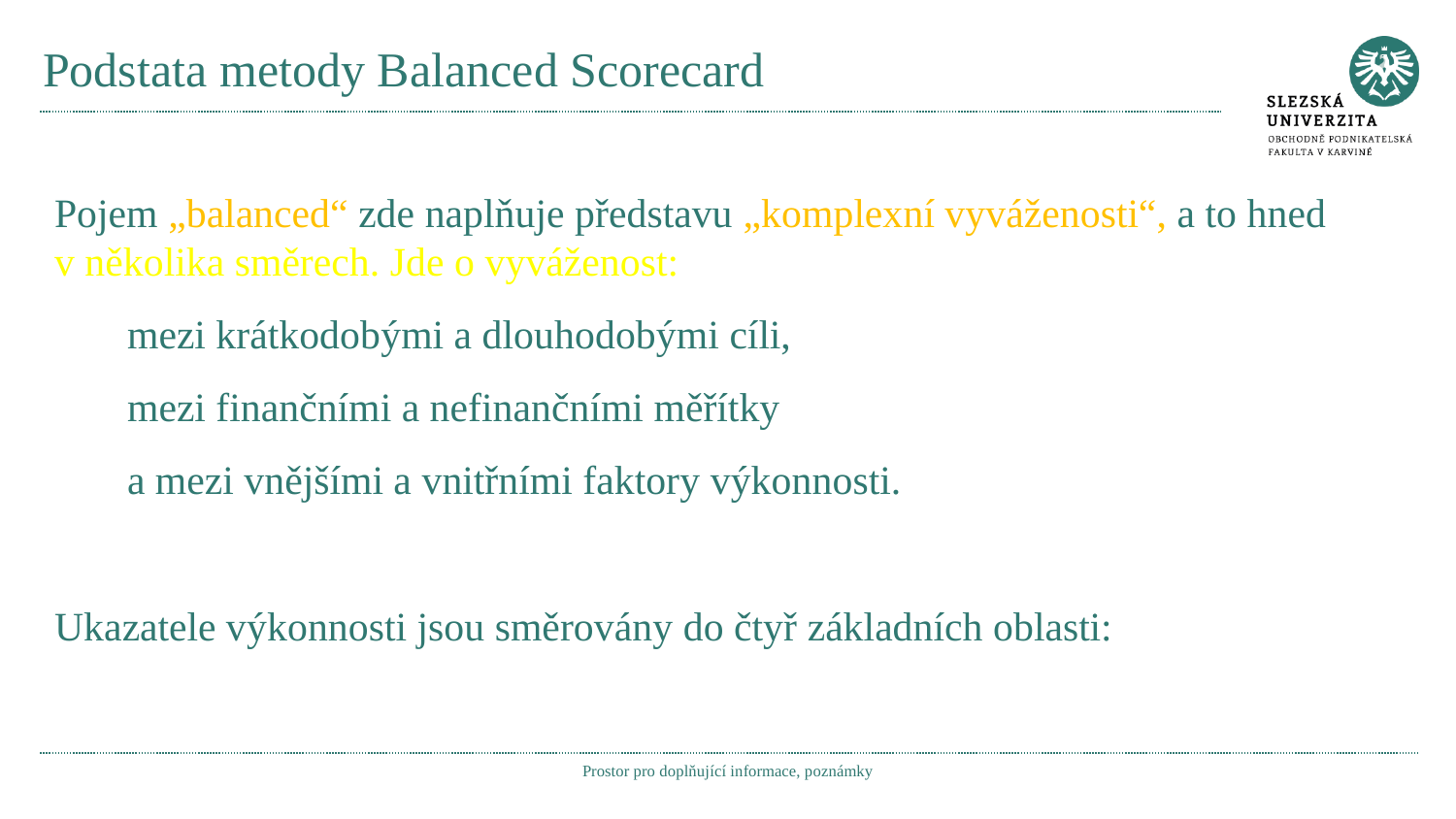

# Podstata metody Balanced Scorecard
Pojem „balanced“ zde naplňuje představu „komplexní vyváženosti“, a to hned v několika směrech. Jde o vyváženost:
mezi krátkodobými a dlouhodobými cíli,
mezi finančními a nefinančními měřítky
a mezi vnějšími a vnitřními faktory výkonnosti.

Ukazatele výkonnosti jsou směrovány do čtyř základních oblasti:
Prostor pro doplňující informace, poznámky